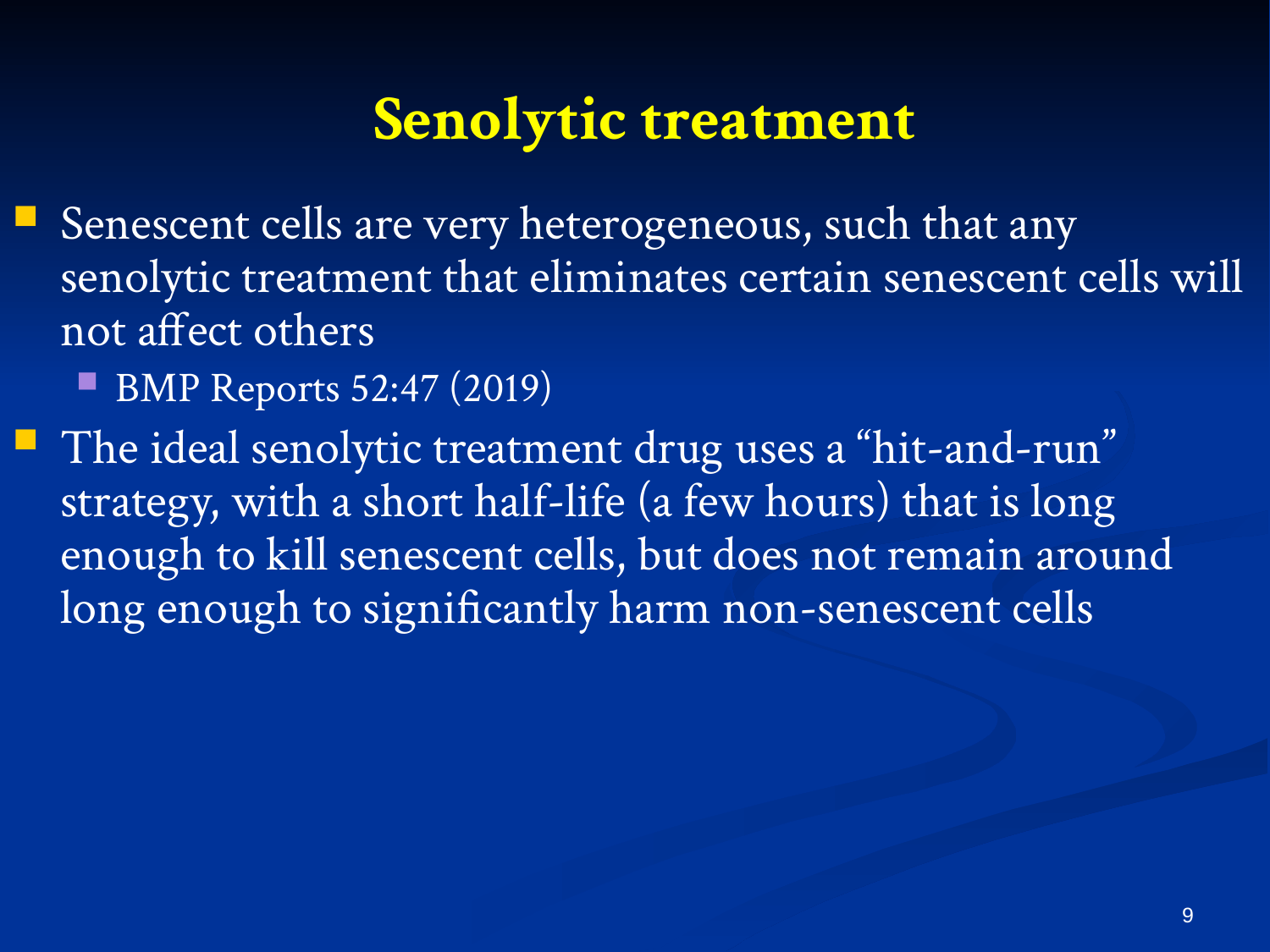

# Senolytic treatment
Senescent cells are very heterogeneous, such that any senolytic treatment that eliminates certain senescent cells will not affect others
BMP Reports 52:47 (2019)
The ideal senolytic treatment drug uses a “hit-and-run” strategy, with a short half-life (a few hours) that is long enough to kill senescent cells, but does not remain around long enough to significantly harm non-senescent cells

9